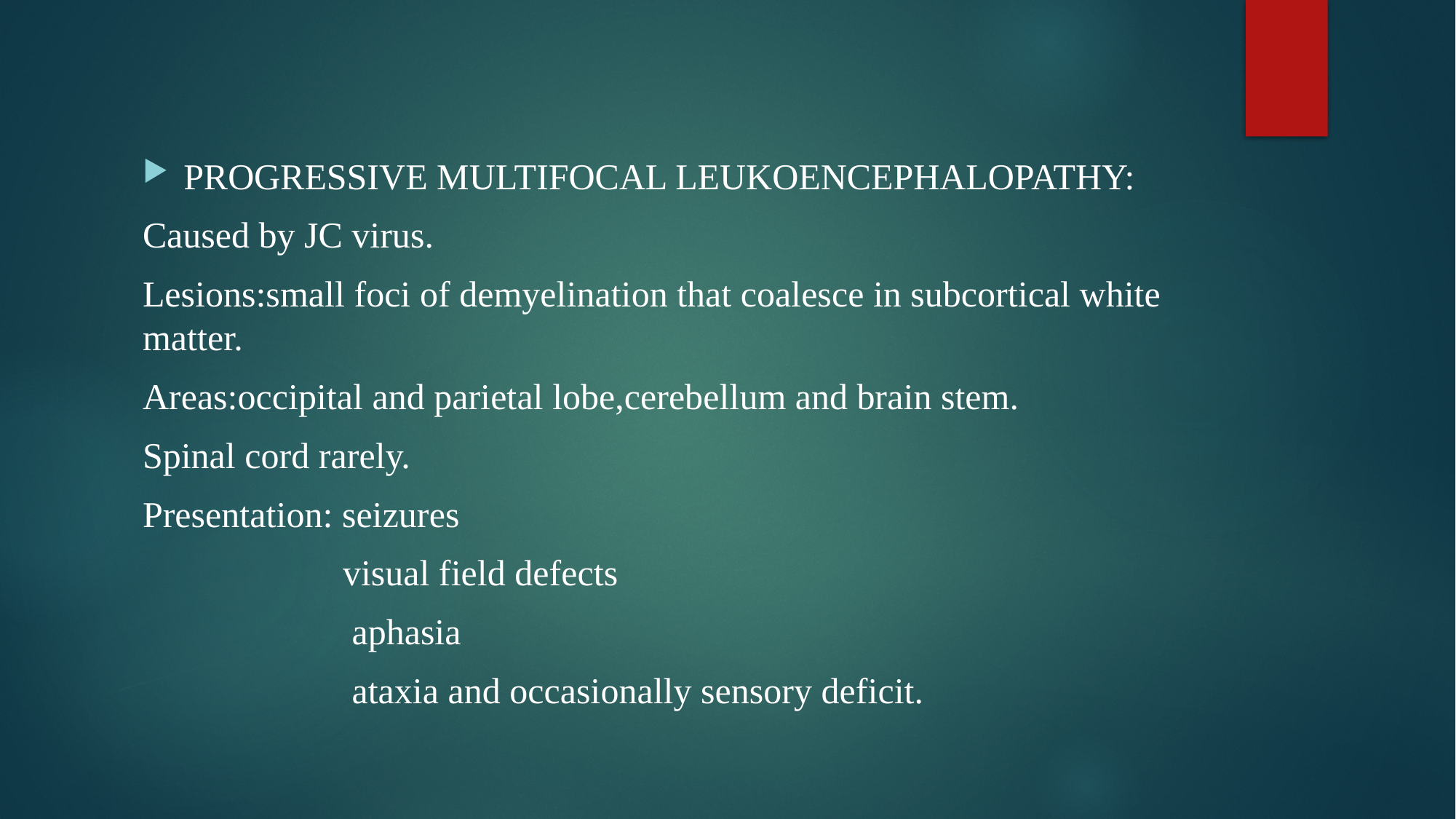

#
PROGRESSIVE MULTIFOCAL LEUKOENCEPHALOPATHY:
Caused by JC virus.
Lesions:small foci of demyelination that coalesce in subcortical white matter.
Areas:occipital and parietal lobe,cerebellum and brain stem.
Spinal cord rarely.
Presentation: seizures
                      visual field defects
                       aphasia
                       ataxia and occasionally sensory deficit.